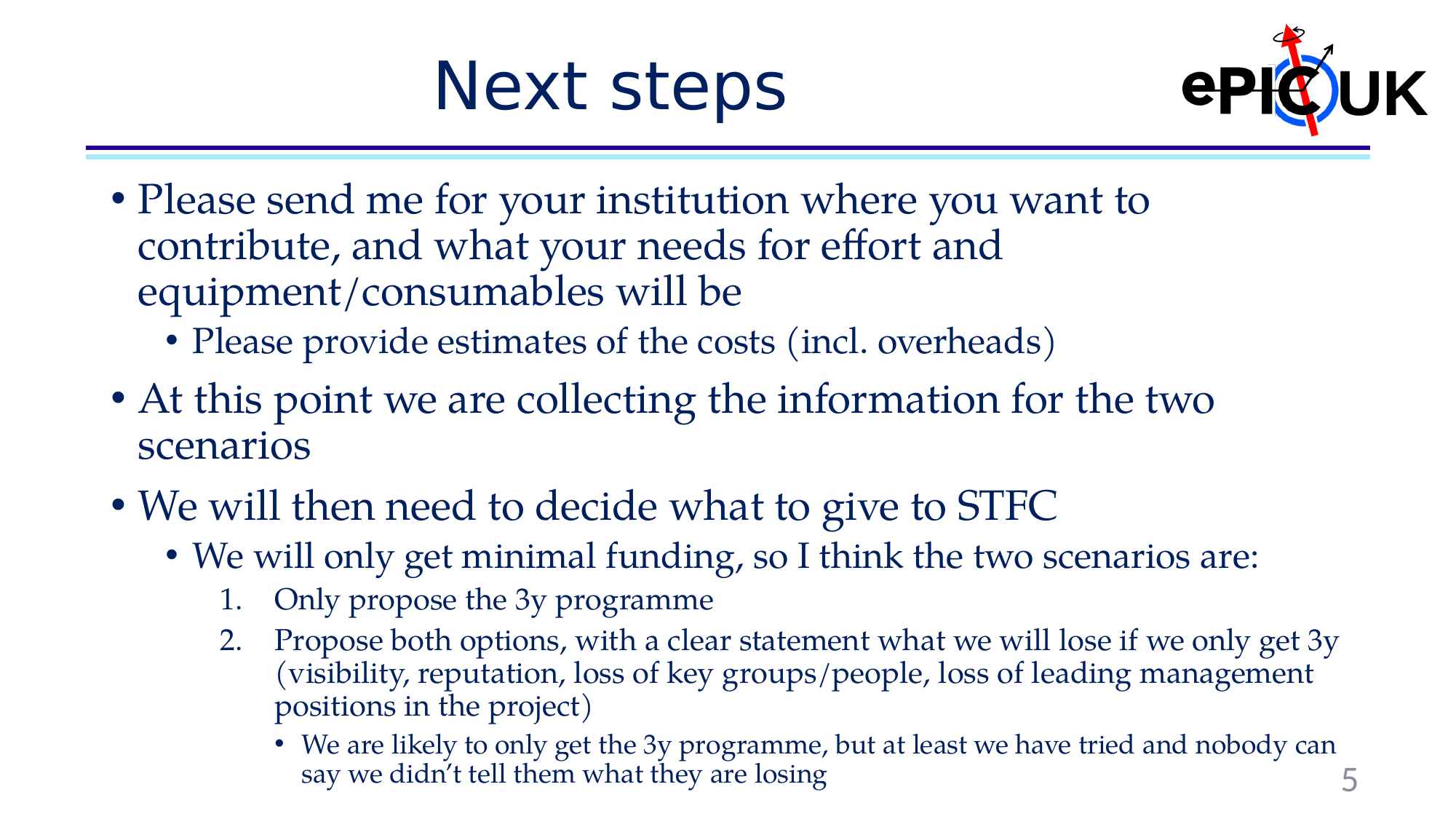

# Next steps
Please send me for your institution where you want to contribute, and what your needs for effort and equipment/consumables will be
Please provide estimates of the costs (incl. overheads)
At this point we are collecting the information for the two scenarios
We will then need to decide what to give to STFC
We will only get minimal funding, so I think the two scenarios are:
Only propose the 3y programme
Propose both options, with a clear statement what we will lose if we only get 3y (visibility, reputation, loss of key groups/people, loss of leading management positions in the project)
We are likely to only get the 3y programme, but at least we have tried and nobody can say we didn’t tell them what they are losing
5